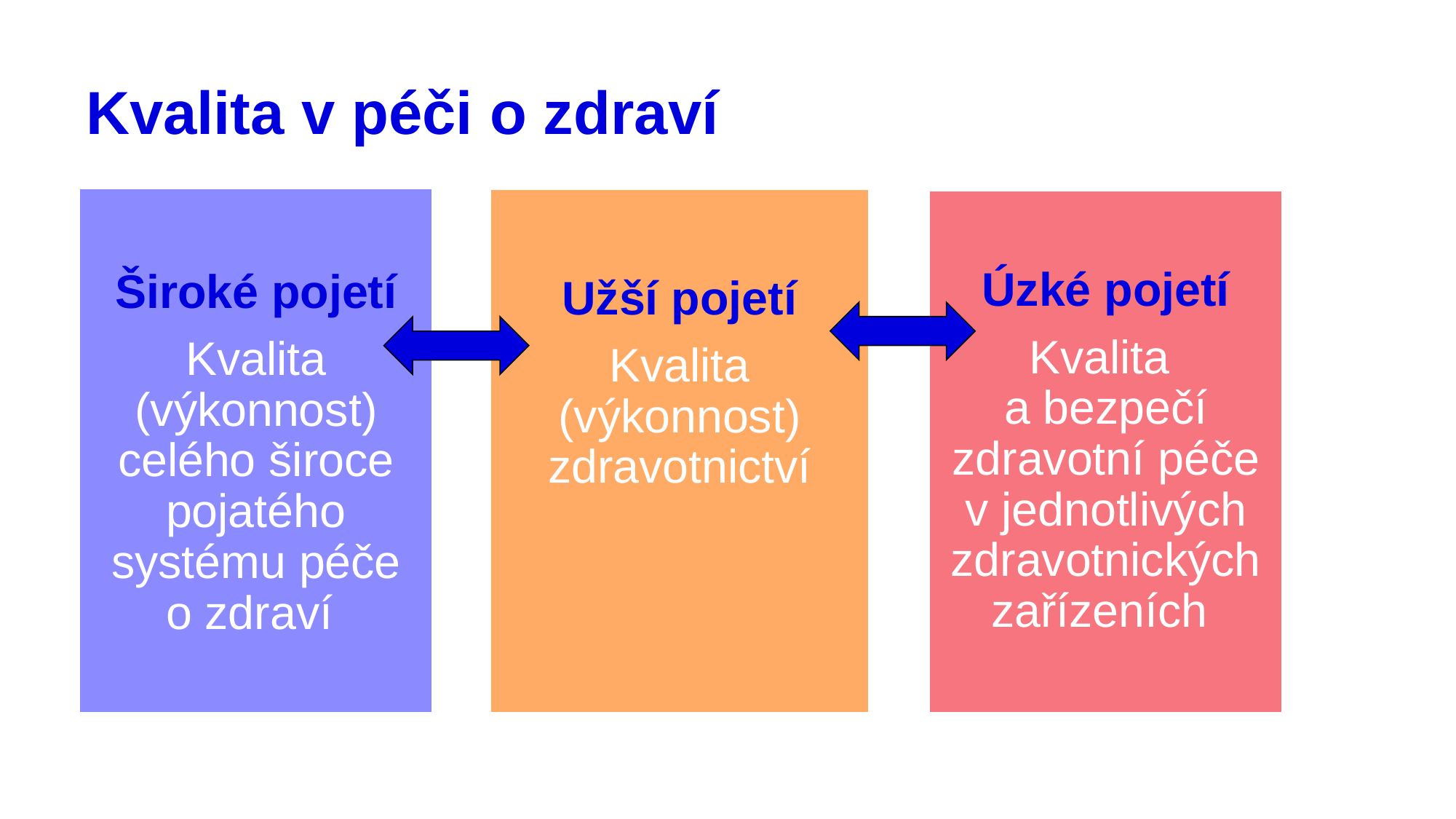

# Kvalita v péči o zdraví

Široké pojetí
Kvalita (výkonnost) celého široce pojatého systému péče o zdraví

Úzké pojetí
Kvalita  a bezpečí zdravotní péče v jednotlivých zdravotnických zařízeních
Užší pojetí
Kvalita (výkonnost) zdravotnictví